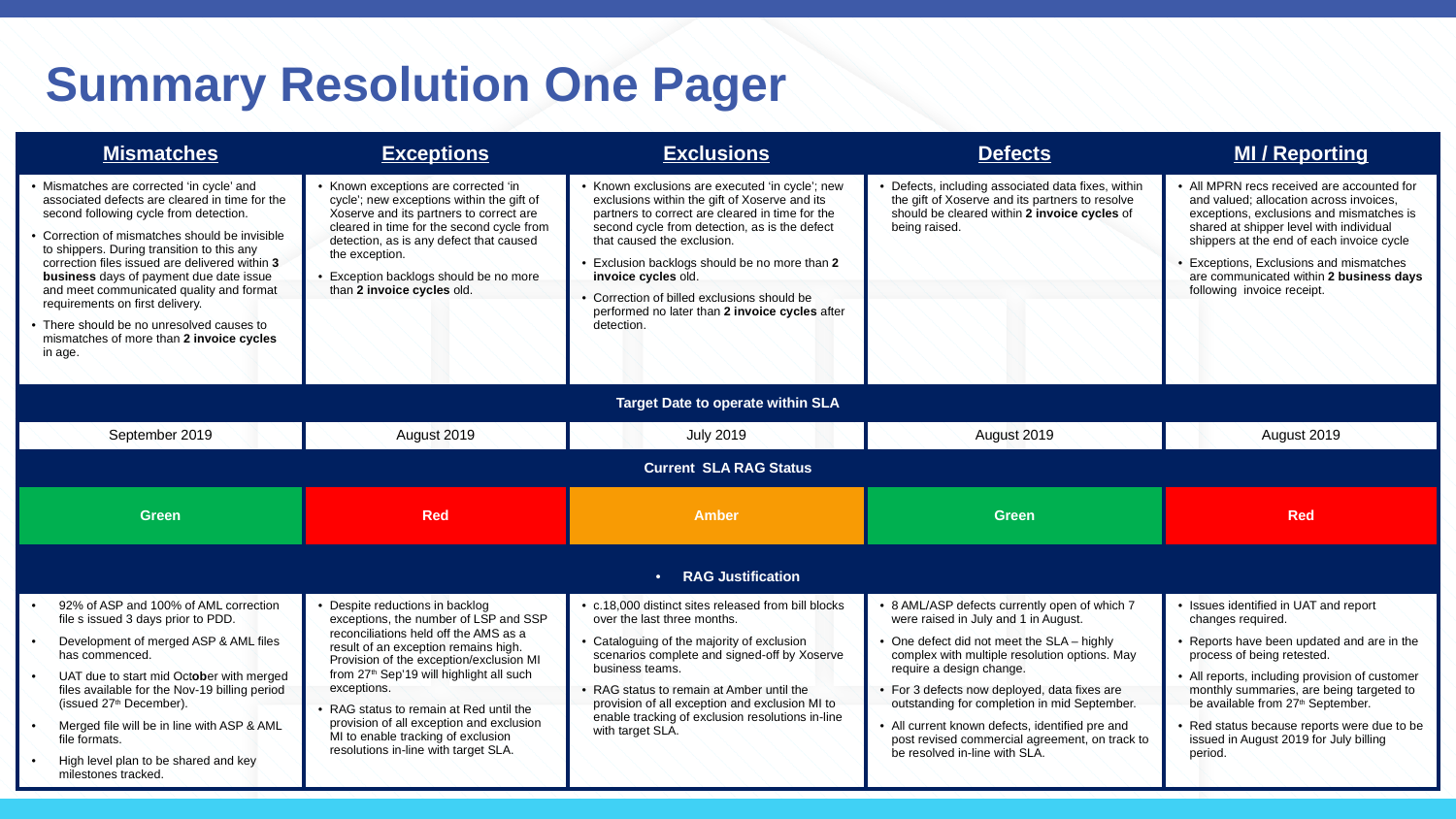

# Summary Resolution One Pager
| Mismatches | Exceptions | Exclusions | Defects | MI / Reporting |
| --- | --- | --- | --- | --- |
| Mismatches are corrected ‘in cycle’ and associated defects are cleared in time for the second following cycle from detection. Correction of mismatches should be invisible to shippers. During transition to this any correction files issued are delivered within 3 business days of payment due date issue and meet communicated quality and format requirements on first delivery. There should be no unresolved causes to mismatches of more than 2 invoice cycles in age. | Known exceptions are corrected ‘in cycle’; new exceptions within the gift of Xoserve and its partners to correct are cleared in time for the second cycle from detection, as is any defect that caused the exception. Exception backlogs should be no more than 2 invoice cycles old. | Known exclusions are executed ‘in cycle’; new exclusions within the gift of Xoserve and its partners to correct are cleared in time for the second cycle from detection, as is the defect that caused the exclusion. Exclusion backlogs should be no more than 2 invoice cycles old. Correction of billed exclusions should be performed no later than 2 invoice cycles after detection. | Defects, including associated data fixes, within the gift of Xoserve and its partners to resolve should be cleared within 2 invoice cycles of being raised. | All MPRN recs received are accounted for and valued; allocation across invoices, exceptions, exclusions and mismatches is shared at shipper level with individual shippers at the end of each invoice cycle Exceptions, Exclusions and mismatches are communicated within 2 business days following  invoice receipt. |
| Target Date to operate within SLA |  |  |  |  |
| September 2019 | August 2019 | July 2019 | August 2019 | August 2019 |
| Current SLA RAG Status |  |  |  |  |
| Green | Red | Amber | Green | Red |
| RAG Justification |  |  |  |  |
| 92% of ASP and 100% of AML correction file s issued 3 days prior to PDD. Development of merged ASP & AML files has commenced. UAT due to start mid October with merged files available for the Nov-19 billing period (issued 27th December). Merged file will be in line with ASP & AML file formats. High level plan to be shared and key milestones tracked. | Despite reductions in backlog exceptions, the number of LSP and SSP reconciliations held off the AMS as a result of an exception remains high. Provision of the exception/exclusion MI from 27th Sep’19 will highlight all such exceptions. RAG status to remain at Red until the provision of all exception and exclusion MI to enable tracking of exclusion resolutions in-line with target SLA. | c.18,000 distinct sites released from bill blocks over the last three months. Cataloguing of the majority of exclusion scenarios complete and signed-off by Xoserve business teams. RAG status to remain at Amber until the provision of all exception and exclusion MI to enable tracking of exclusion resolutions in-line with target SLA. | 8 AML/ASP defects currently open of which 7 were raised in July and 1 in August. One defect did not meet the SLA – highly complex with multiple resolution options. May require a design change. For 3 defects now deployed, data fixes are outstanding for completion in mid September. All current known defects, identified pre and post revised commercial agreement, on track to be resolved in-line with SLA. | Issues identified in UAT and report changes required. Reports have been updated and are in the process of being retested. All reports, including provision of customer monthly summaries, are being targeted to be available from 27th September. Red status because reports were due to be issued in August 2019 for July billing period. |